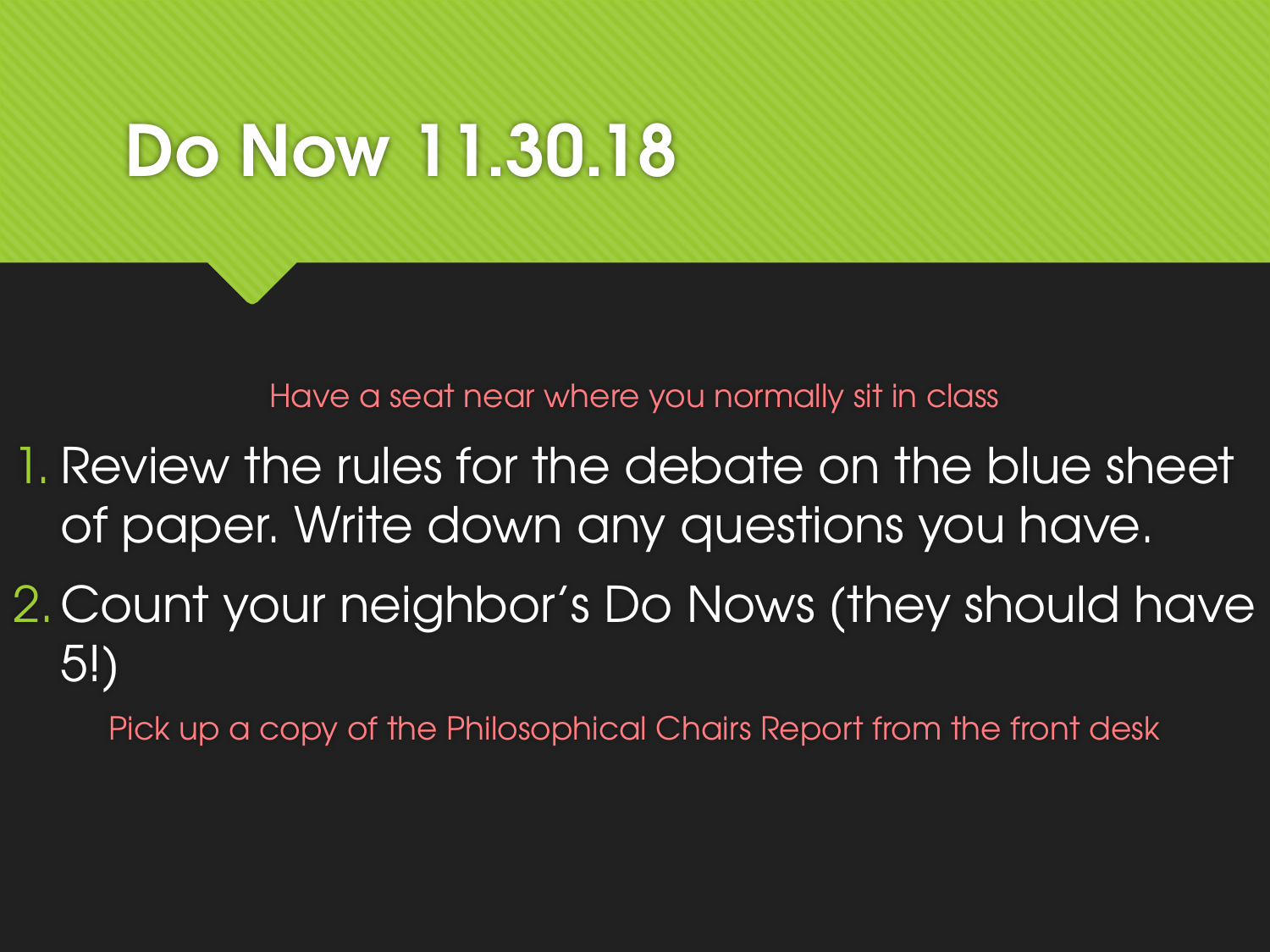

# Do Now 11.30.18
Have a seat near where you normally sit in class
Review the rules for the debate on the blue sheet of paper. Write down any questions you have.
Count your neighbor’s Do Nows (they should have 5!)
Pick up a copy of the Philosophical Chairs Report from the front desk